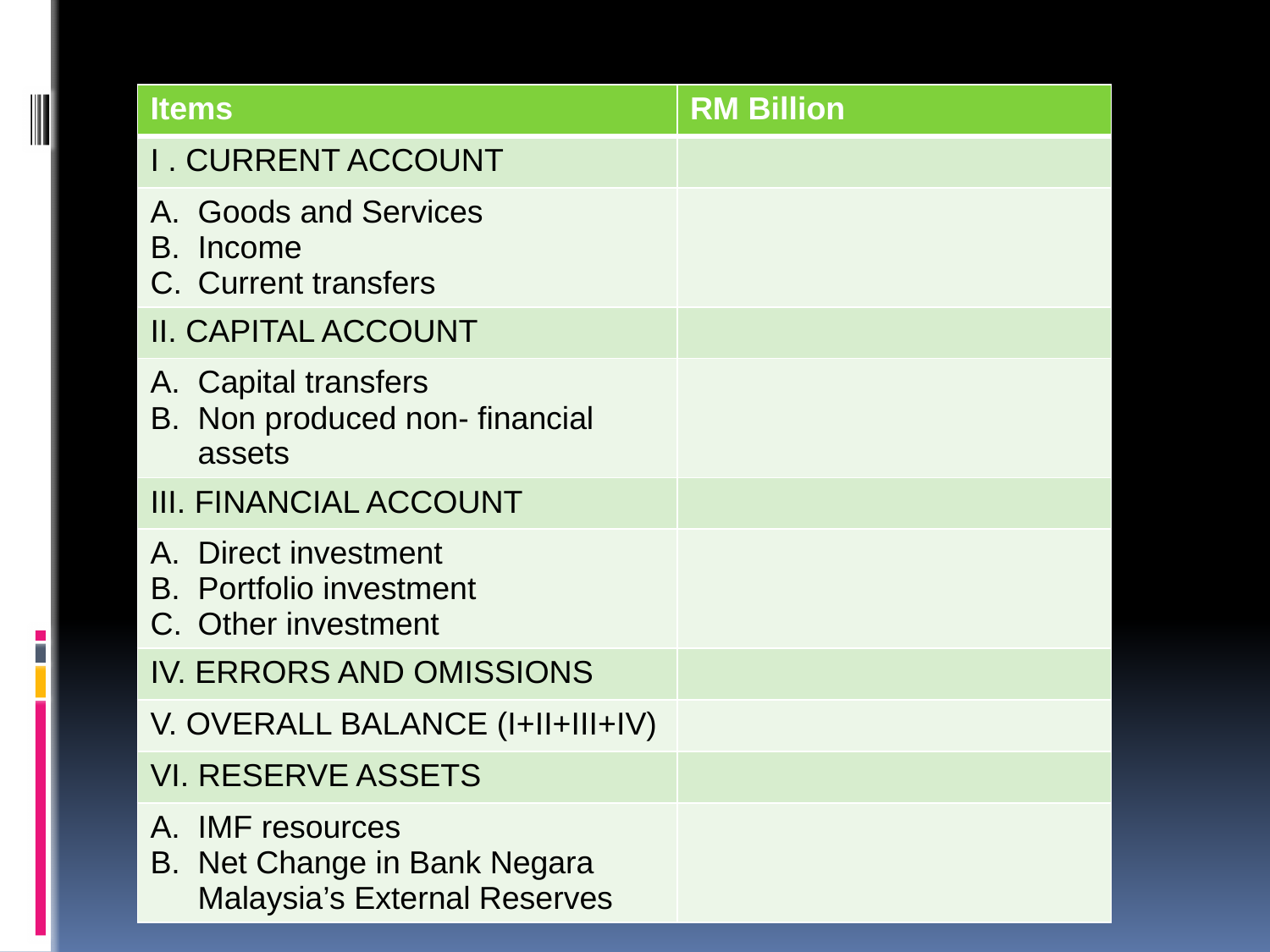

| Items | RM Billion |
| --- | --- |
| I . CURRENT ACCOUNT |  |
| Goods and Services Income Current transfers |  |
| II. CAPITAL ACCOUNT |  |
| Capital transfers Non produced non- financial assets |  |
| III. FINANCIAL ACCOUNT |  |
| Direct investment Portfolio investment Other investment |  |
| IV. ERRORS AND OMISSIONS |  |
| V. OVERALL BALANCE (I+II+III+IV) |  |
| VI. RESERVE ASSETS |  |
| IMF resources Net Change in Bank Negara Malaysia’s External Reserves |  |